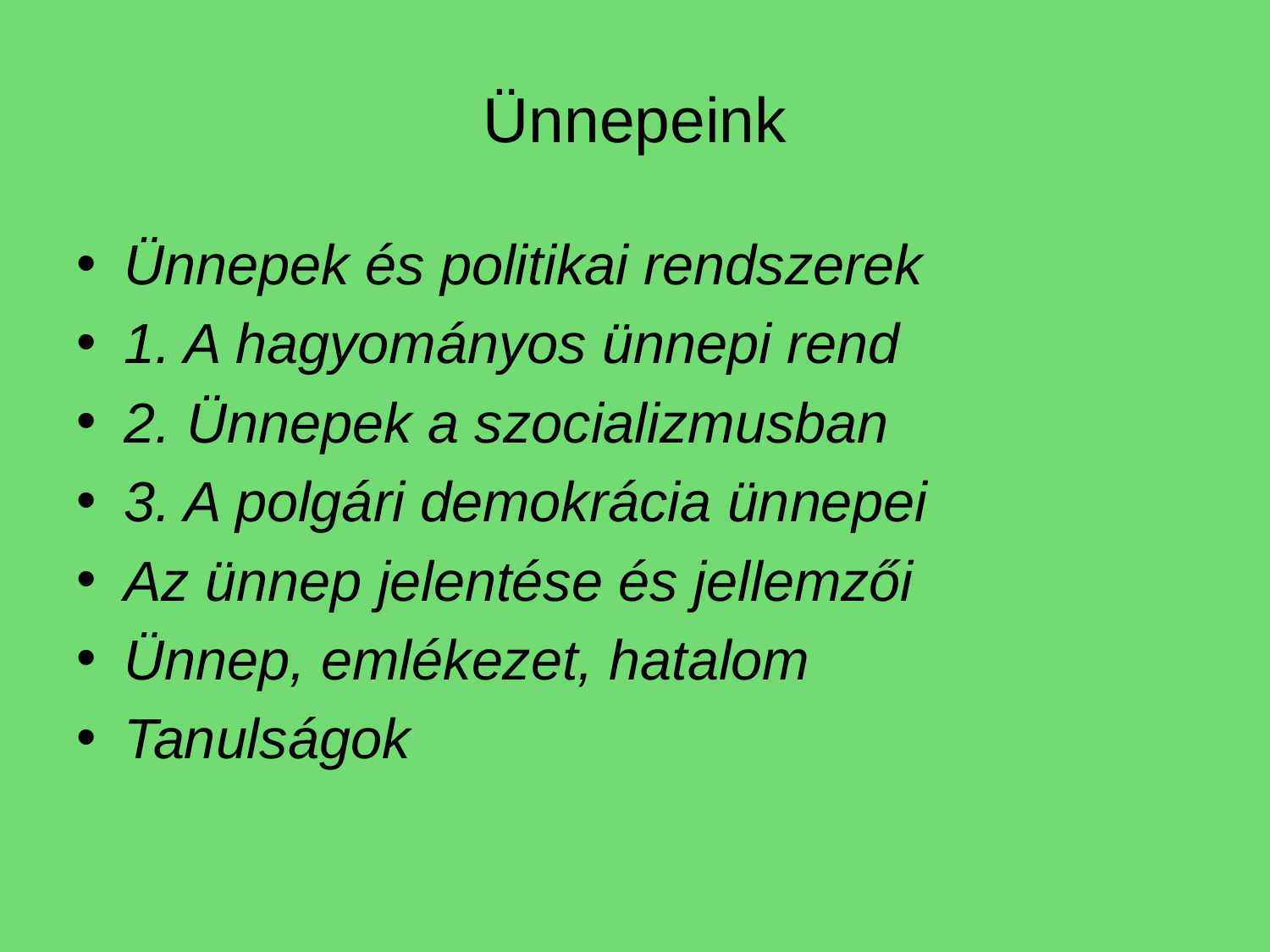

# Ünnepeink
Ünnepek és politikai rendszerek
1. A hagyományos ünnepi rend
2. Ünnepek a szocializmusban
3. A polgári demokrácia ünnepei
Az ünnep jelentése és jellemzői
Ünnep, emlékezet, hatalom
Tanulságok